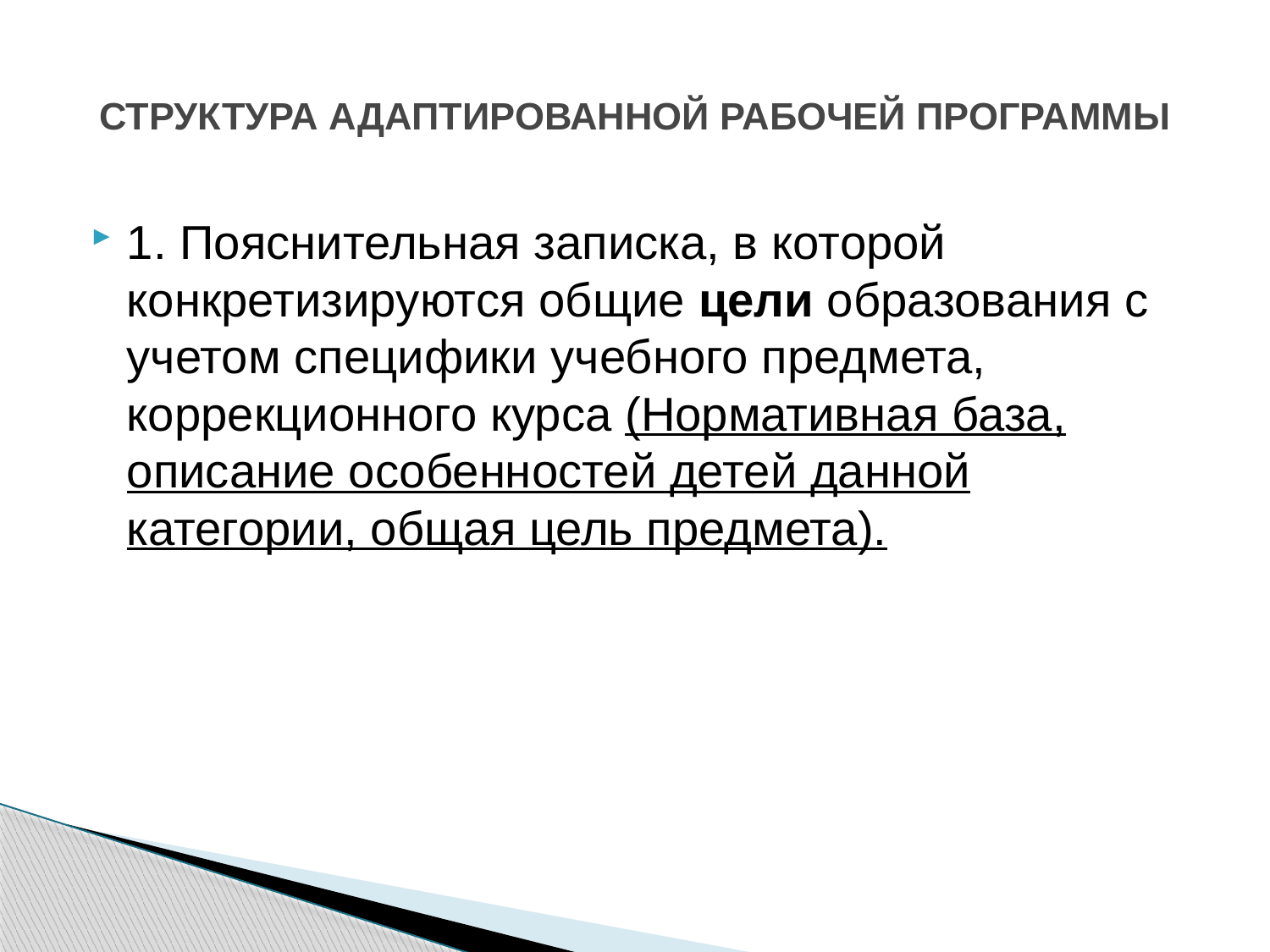

# СТРУКТУРА АДАПТИРОВАННОЙ РАБОЧЕЙ ПРОГРАММЫ
1. Пояснительная записка, в которой конкретизируются общие цели образования с учетом специфики учебного предмета, коррекционного курса (Нормативная база, описание особенностей детей данной категории, общая цель предмета).